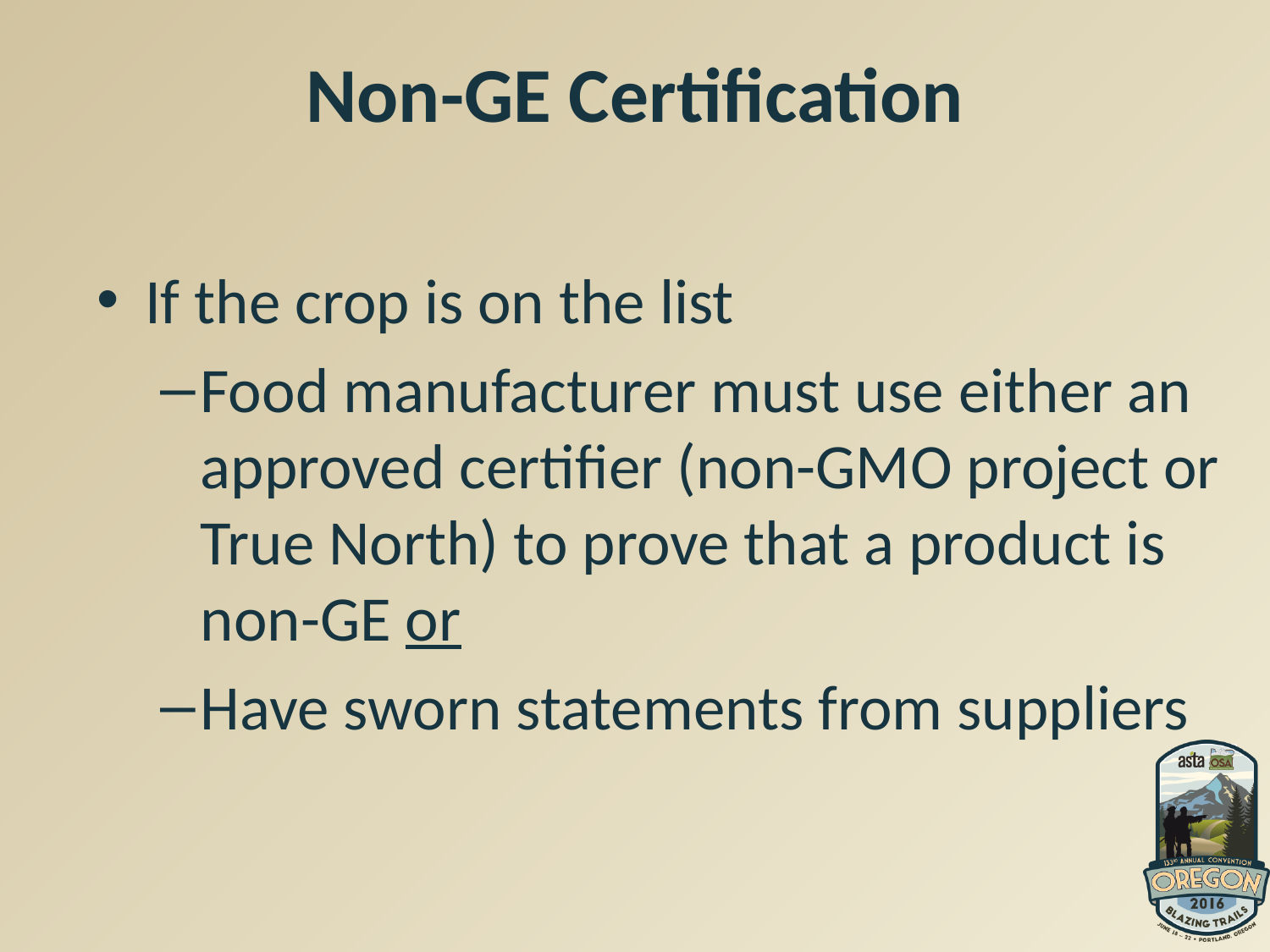

# Non-GE Certification
If the crop is on the list
Food manufacturer must use either an approved certifier (non-GMO project or True North) to prove that a product is non-GE or
Have sworn statements from suppliers